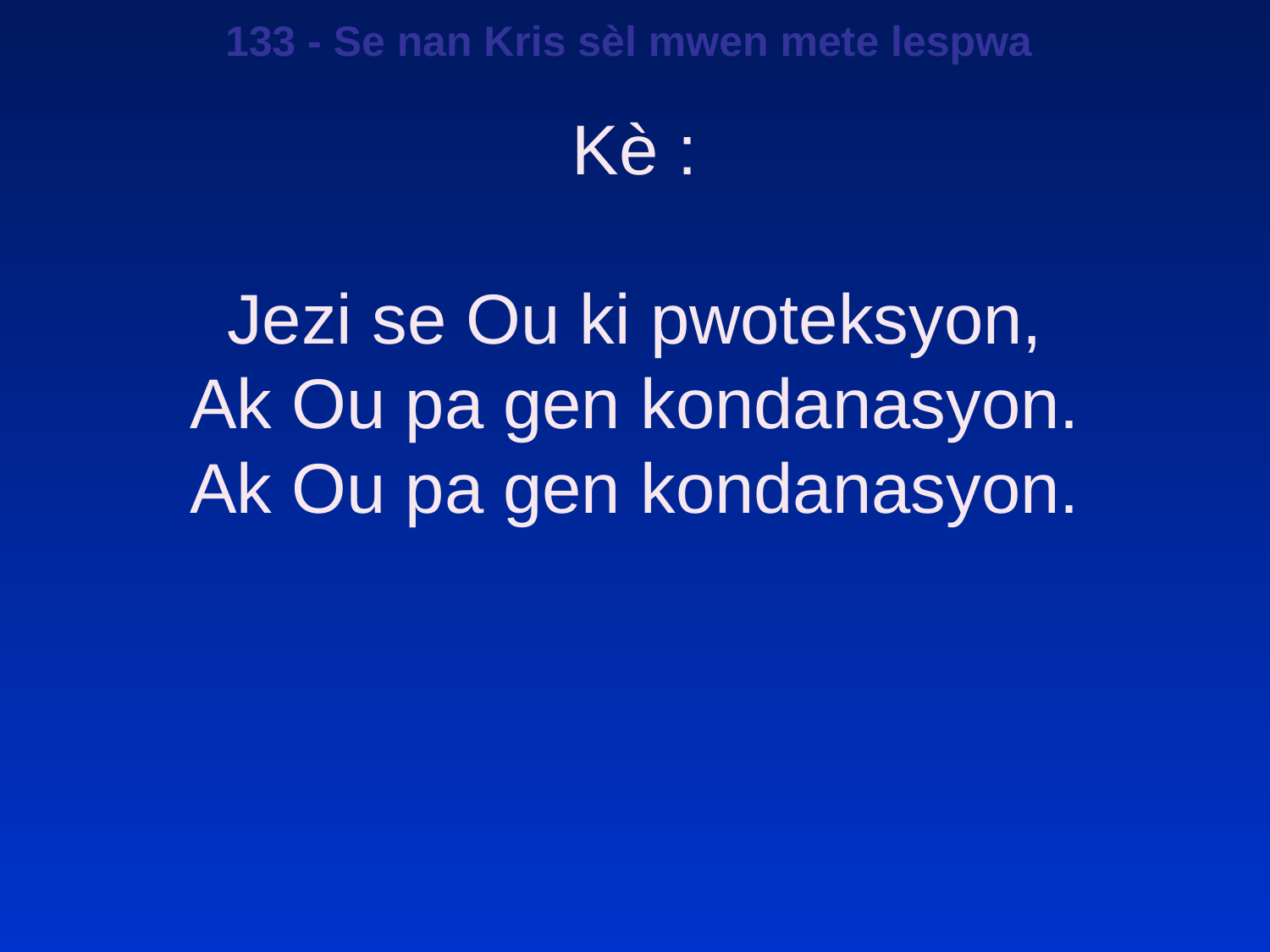

133 - Se nan Kris sèl mwen mete lespwa
Kè :

Jezi se Ou ki pwoteksyon,
Ak Ou pa gen kondanasyon.
Ak Ou pa gen kondanasyon.